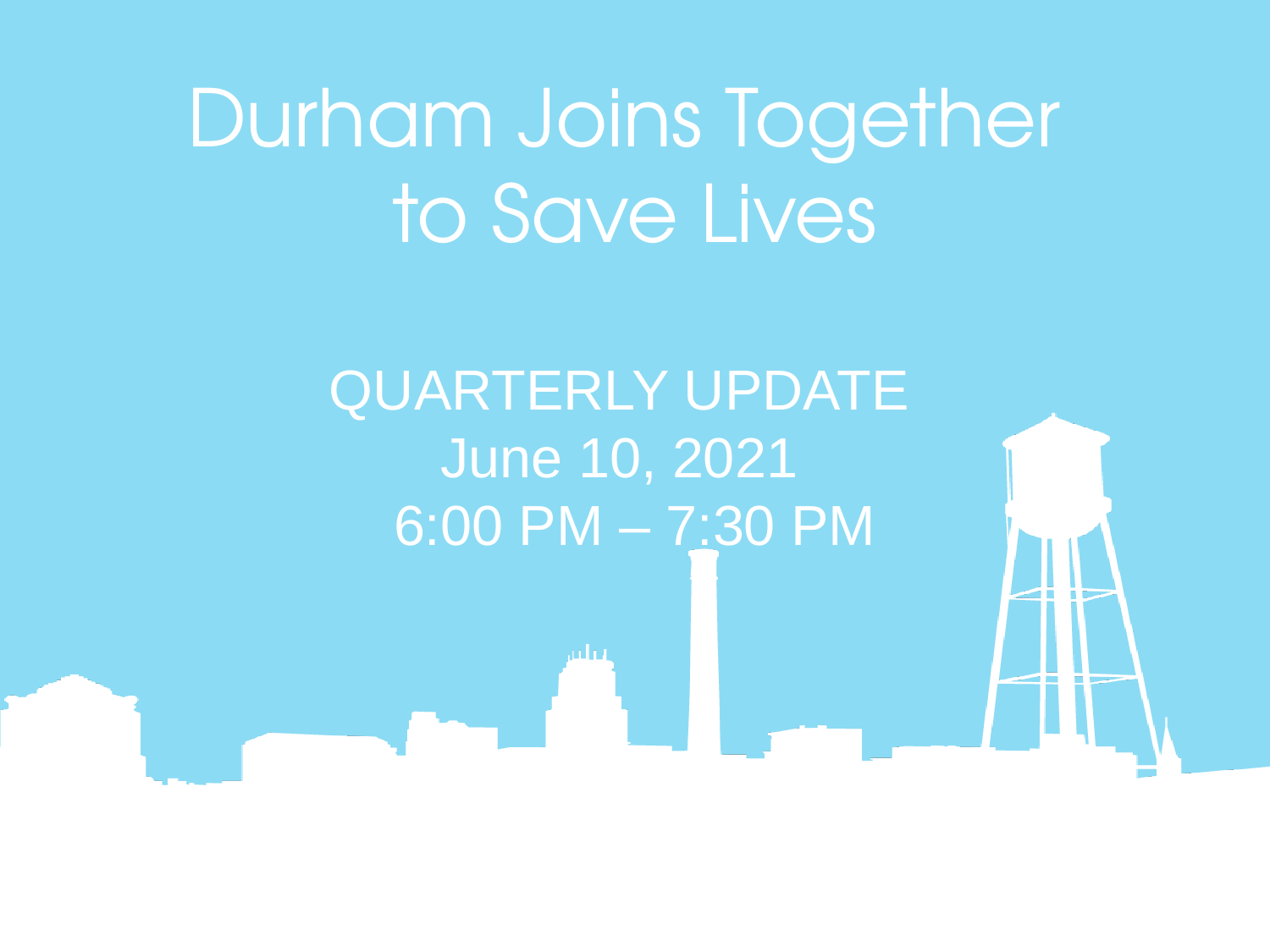

# Durham Joins Together to Save Lives QUARTERLY UPDATE June 10, 2021 6:00 PM – 7:30 PM